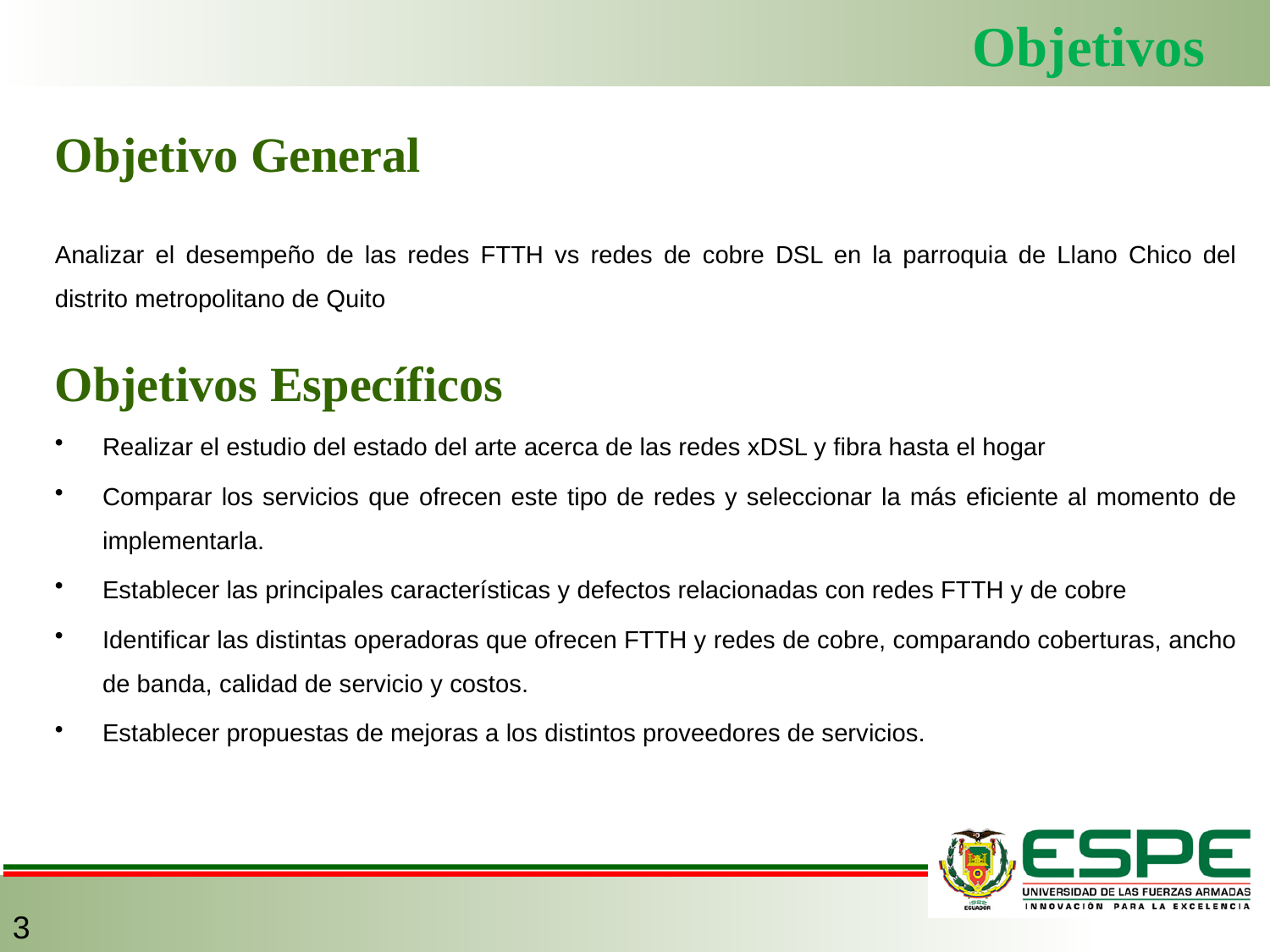

# Objetivos
Objetivo General

Analizar el desempeño de las redes FTTH vs redes de cobre DSL en la parroquia de Llano Chico del distrito metropolitano de Quito
Objetivos Específicos
Realizar el estudio del estado del arte acerca de las redes xDSL y fibra hasta el hogar
Comparar los servicios que ofrecen este tipo de redes y seleccionar la más eficiente al momento de implementarla.
Establecer las principales características y defectos relacionadas con redes FTTH y de cobre
Identificar las distintas operadoras que ofrecen FTTH y redes de cobre, comparando coberturas, ancho de banda, calidad de servicio y costos.
Establecer propuestas de mejoras a los distintos proveedores de servicios.

3